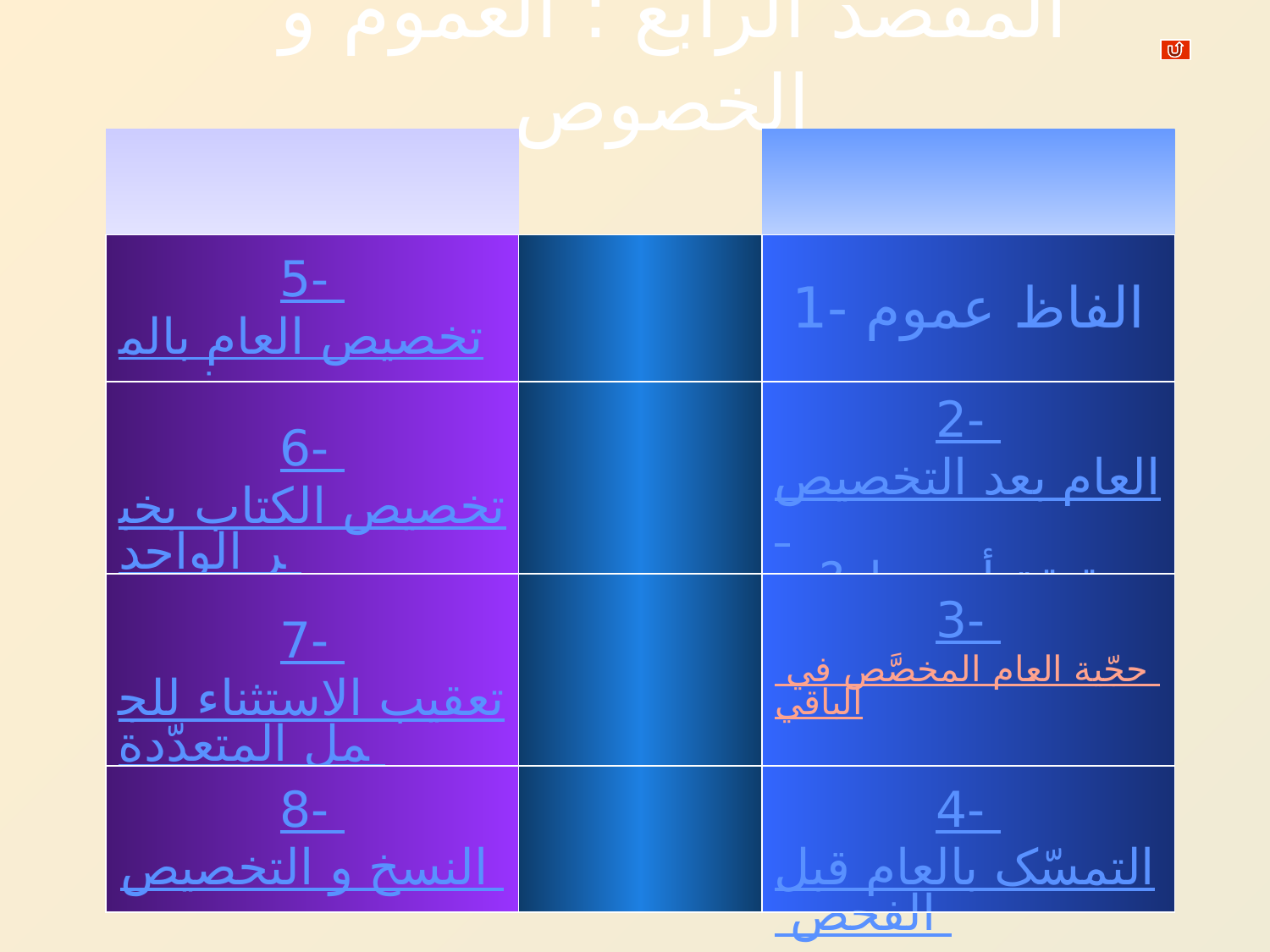

# المقصد الرابع : العموم و الخصوص

|  |  |  |
| --- | --- | --- |
| 5- تخصيص العام بالمفهوم |  | 1- الفاظ عموم |
| 6- تخصيص الکتاب بخبر الواحد |  | 2- العام بعد التخصيص ?حقيقة أو مجاز |
| 7- تعقيب الاستثناء للجمل المتعدّدة |  | 3- حجّية العام المخصَّص في الباقي |
| 8- النسخ و التخصيص |  | 4- التمسّک بالعام قبل الفحص |